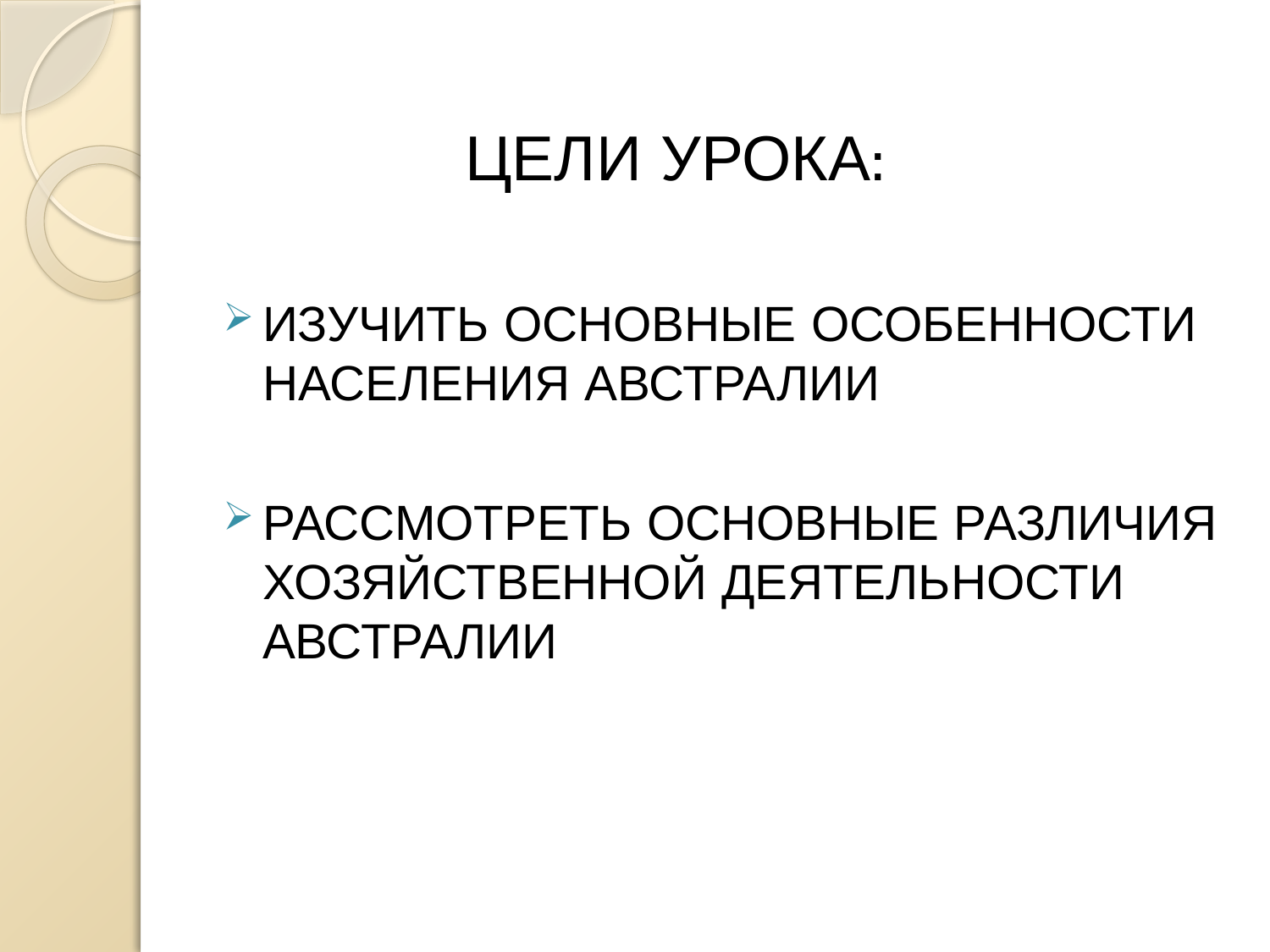

ЦЕЛИ УРОКА:

ИЗУЧИТЬ ОСНОВНЫЕ ОСОБЕННОСТИ НАСЕЛЕНИЯ АВСТРАЛИИ

РАССМОТРЕТЬ ОСНОВНЫЕ РАЗЛИЧИЯ ХОЗЯЙСТВЕННОЙ ДЕЯТЕЛЬНОСТИ АВСТРАЛИИ